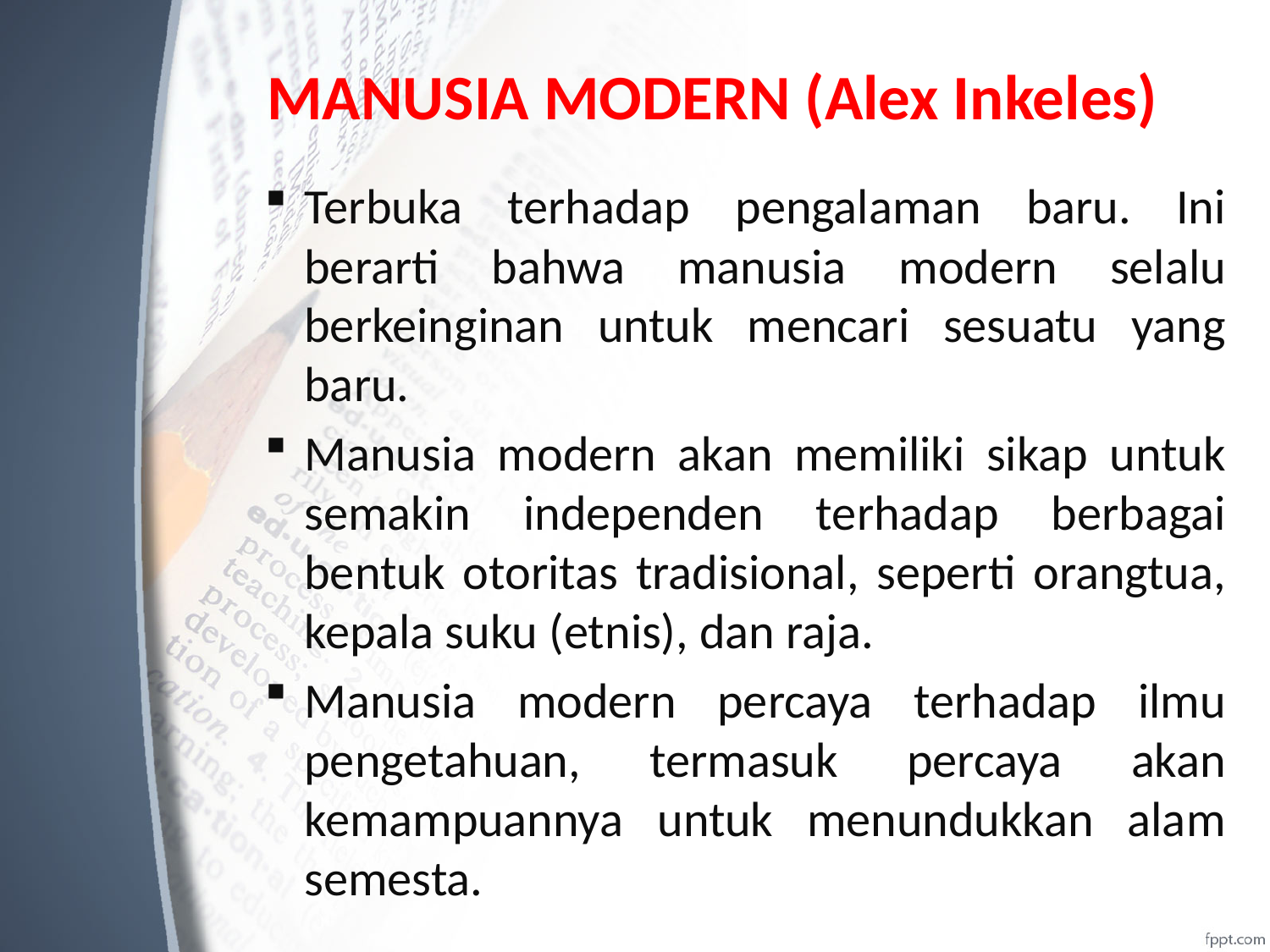

# MANUSIA MODERN (Alex Inkeles)
Terbuka terhadap pengalaman baru. Ini berarti bahwa manusia modern selalu berkeinginan untuk mencari sesuatu yang baru.
Manusia modern akan memiliki sikap untuk semakin independen terhadap berbagai bentuk otoritas tradisional, seperti orangtua, kepala suku (etnis), dan raja.
Manusia modern percaya terhadap ilmu pengetahuan, termasuk percaya akan kemampuannya untuk menundukkan alam semesta.